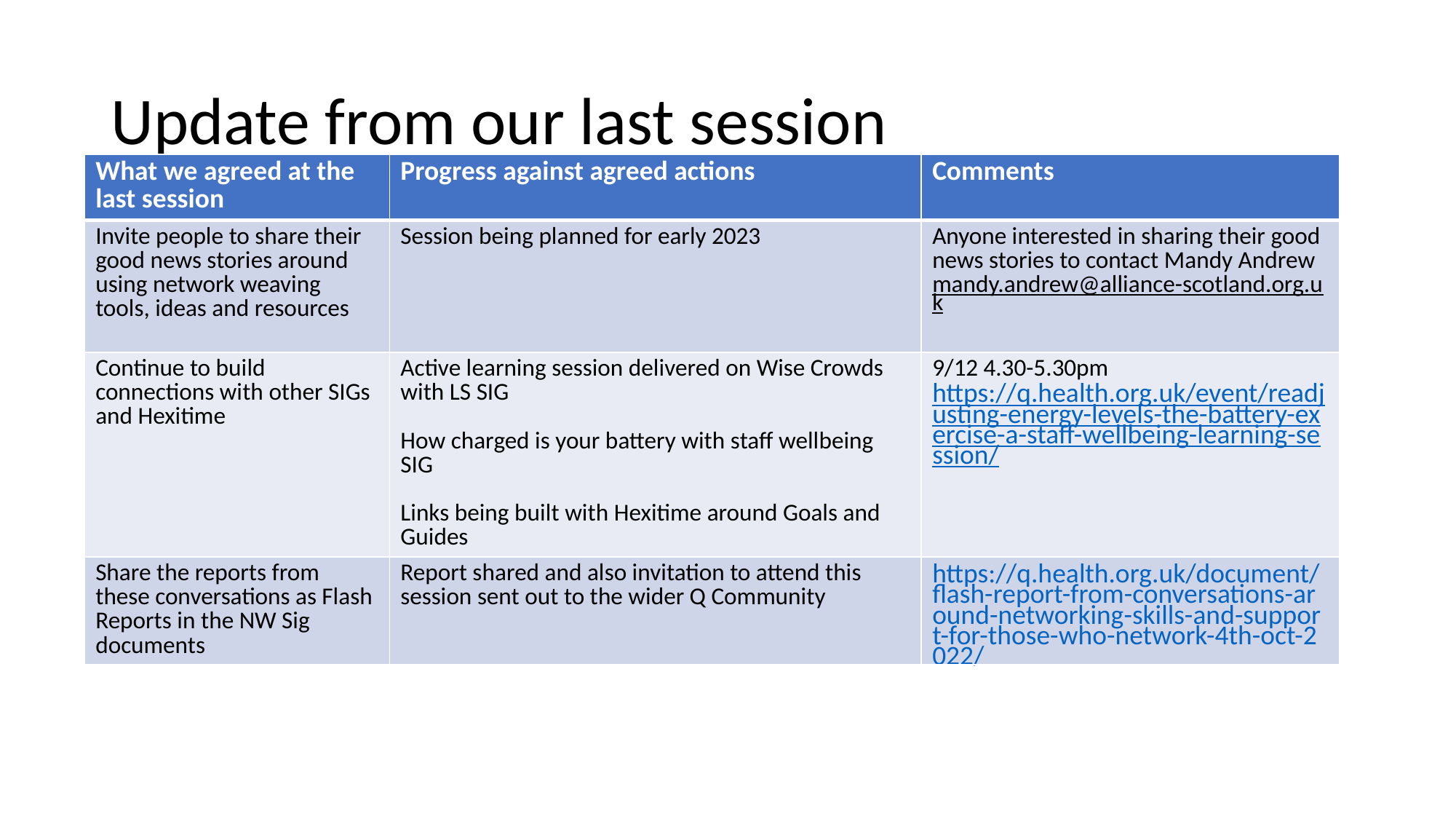

# Update from our last session
| What we agreed at the last session | Progress against agreed actions | Comments |
| --- | --- | --- |
| Invite people to share their good news stories around using network weaving tools, ideas and resources | Session being planned for early 2023 | Anyone interested in sharing their good news stories to contact Mandy Andrew mandy.andrew@alliance-scotland.org.uk |
| Continue to build connections with other SIGs and Hexitime | Active learning session delivered on Wise Crowds with LS SIG How charged is your battery with staff wellbeing SIG Links being built with Hexitime around Goals and Guides | 9/12 4.30-5.30pm https://q.health.org.uk/event/readjusting-energy-levels-the-battery-exercise-a-staff-wellbeing-learning-session/ |
| Share the reports from these conversations as Flash Reports in the NW Sig documents | Report shared and also invitation to attend this session sent out to the wider Q Community | https://q.health.org.uk/document/flash-report-from-conversations-around-networking-skills-and-support-for-those-who-network-4th-oct-2022/ |